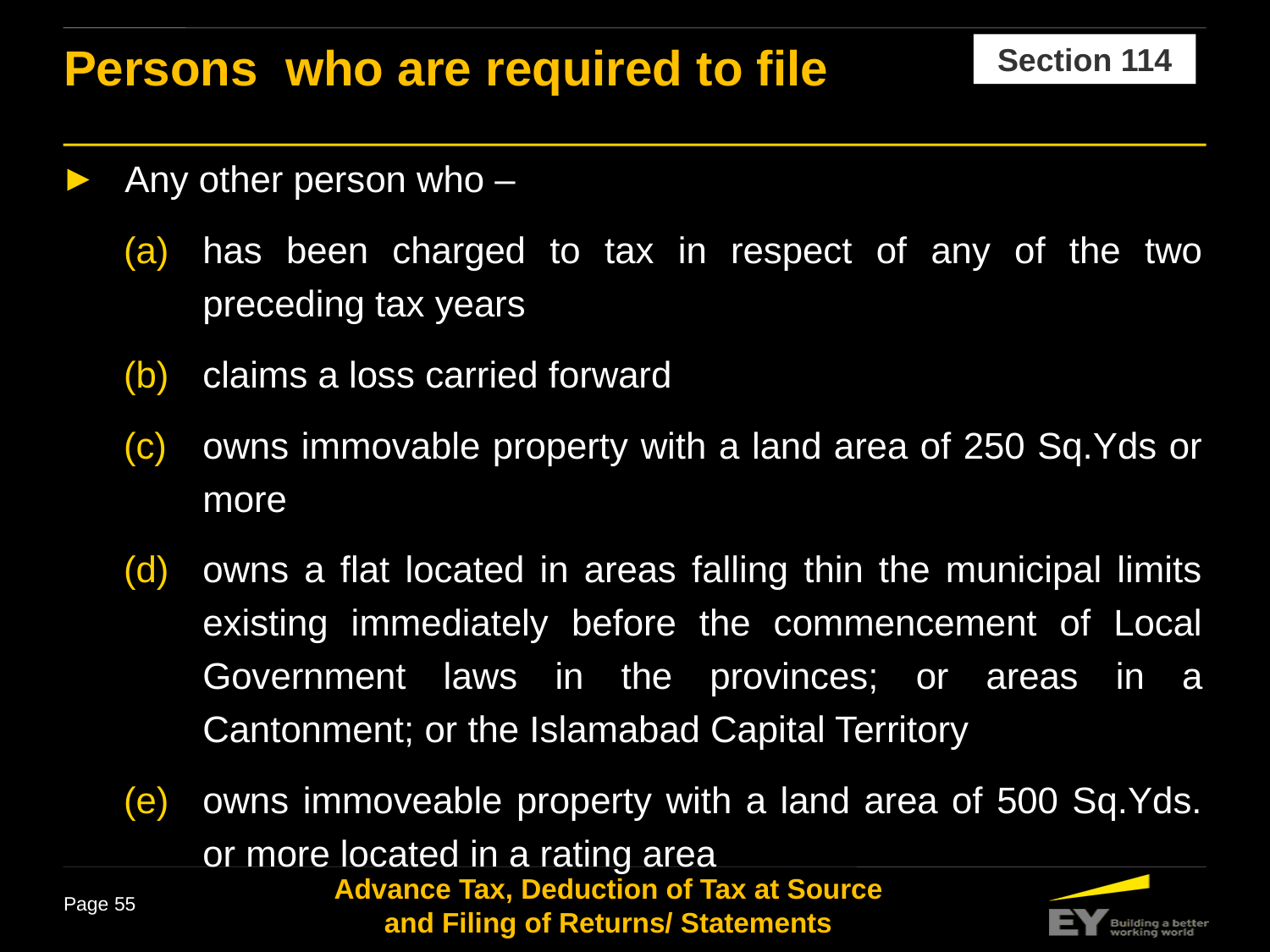

Section 114
Persons  who are required to file

Any other person who –
has been charged to tax in respect of any of the two preceding tax years
claims a loss carried forward
owns immovable property with a land area of 250 Sq.Yds or more
owns a flat located in areas falling thin the municipal limits existing immediately before the commencement of Local Government laws in the provinces; or areas in a Cantonment; or the Islamabad Capital Territory
owns immoveable property with a land area of 500 Sq.Yds. or more located in a rating area